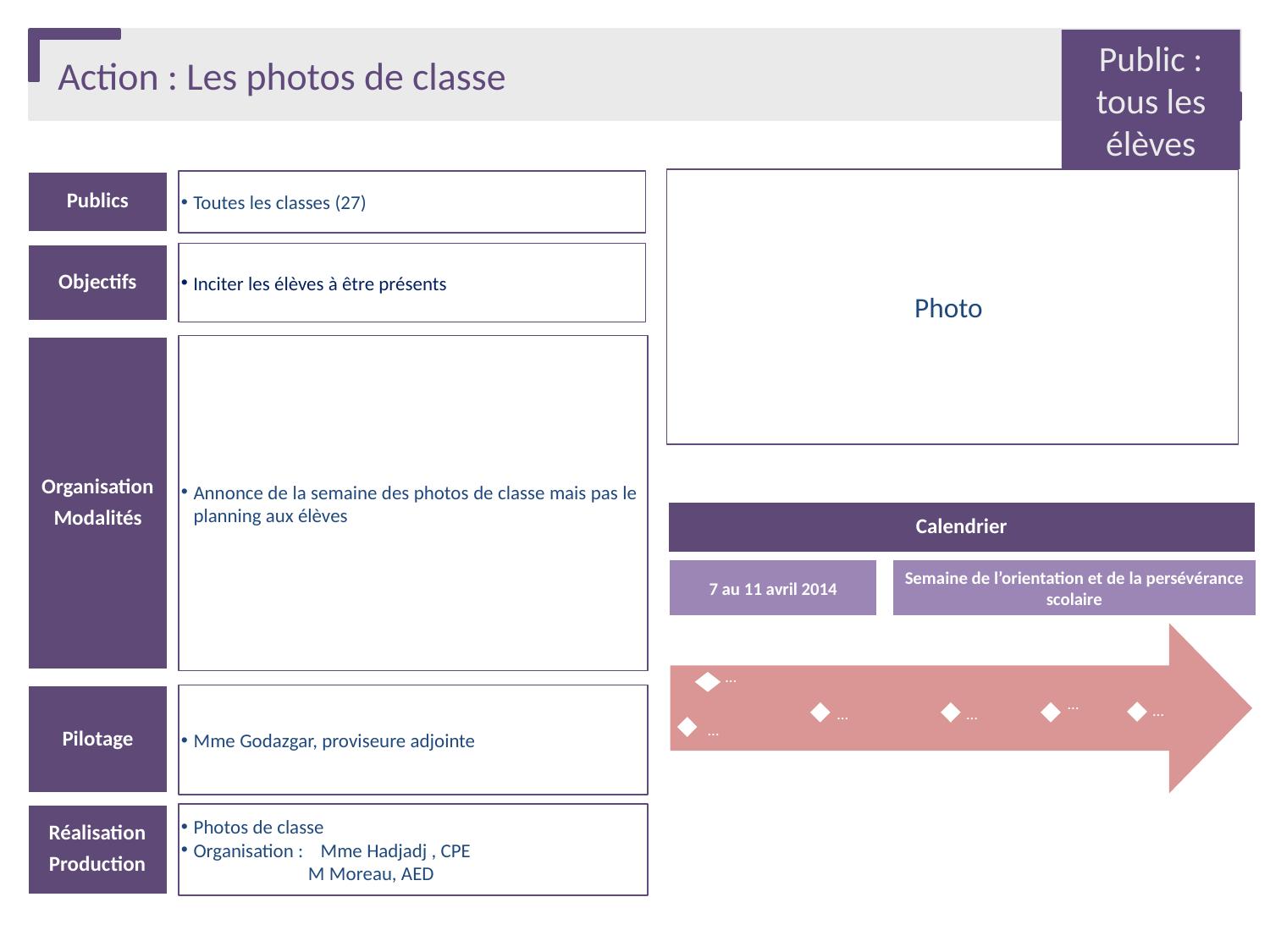

Public : tous les élèves
Action : Les photos de classe

Photo
Publics
Toutes les classes (27)
Objectifs
Inciter les élèves à être présents
Organisation
Modalités
Annonce de la semaine des photos de classe mais pas le planning aux élèves
Calendrier
7 au 11 avril 2014
Semaine de l’orientation et de la persévérance scolaire

…

Pilotage
Mme Godazgar, proviseure adjointe
…
…
…
…

…

Réalisation
Production
Photos de classe
Organisation : 	Mme Hadjadj , CPE
M Moreau, AED